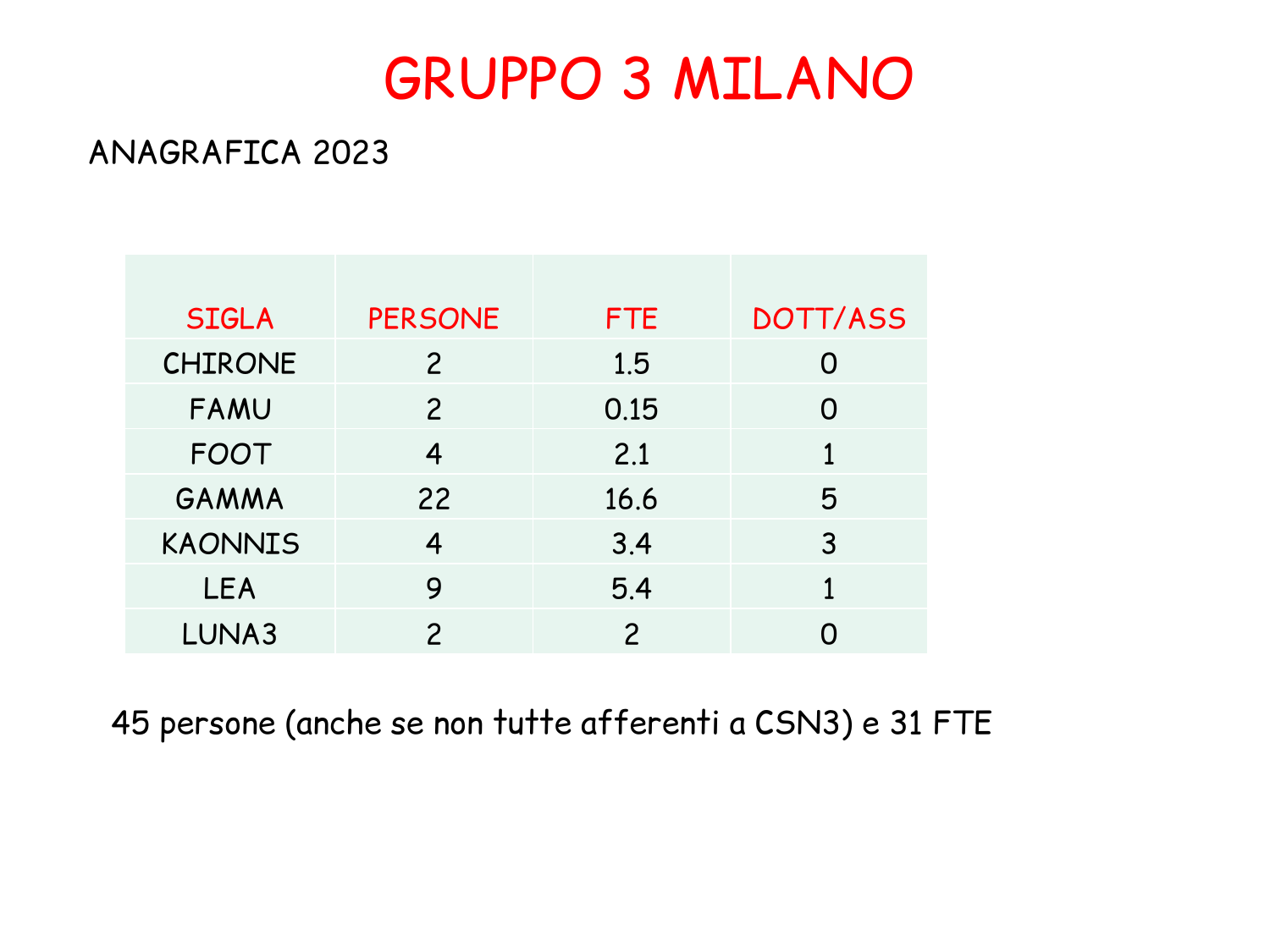

GRUPPO 3 MILANO

ANAGRAFICA 2023

| SIGLA | PERSONE | FTE | DOTT/ASS |
| --- | --- | --- | --- |
| CHIRONE | 2 | 1.5 | 0 |
| FAMU | 2 | 0.15 | 0 |
| FOOT | 4 | 2.1 | 1 |
| GAMMA | 22 | 16.6 | 5 |
| KAONNIS | 4 | 3.4 | 3 |
| LEA | 9 | 5.4 | 1 |
| LUNA3 | 2 | 2 | 0 |
45 persone (anche se non tutte afferenti a CSN3) e 31 FTE